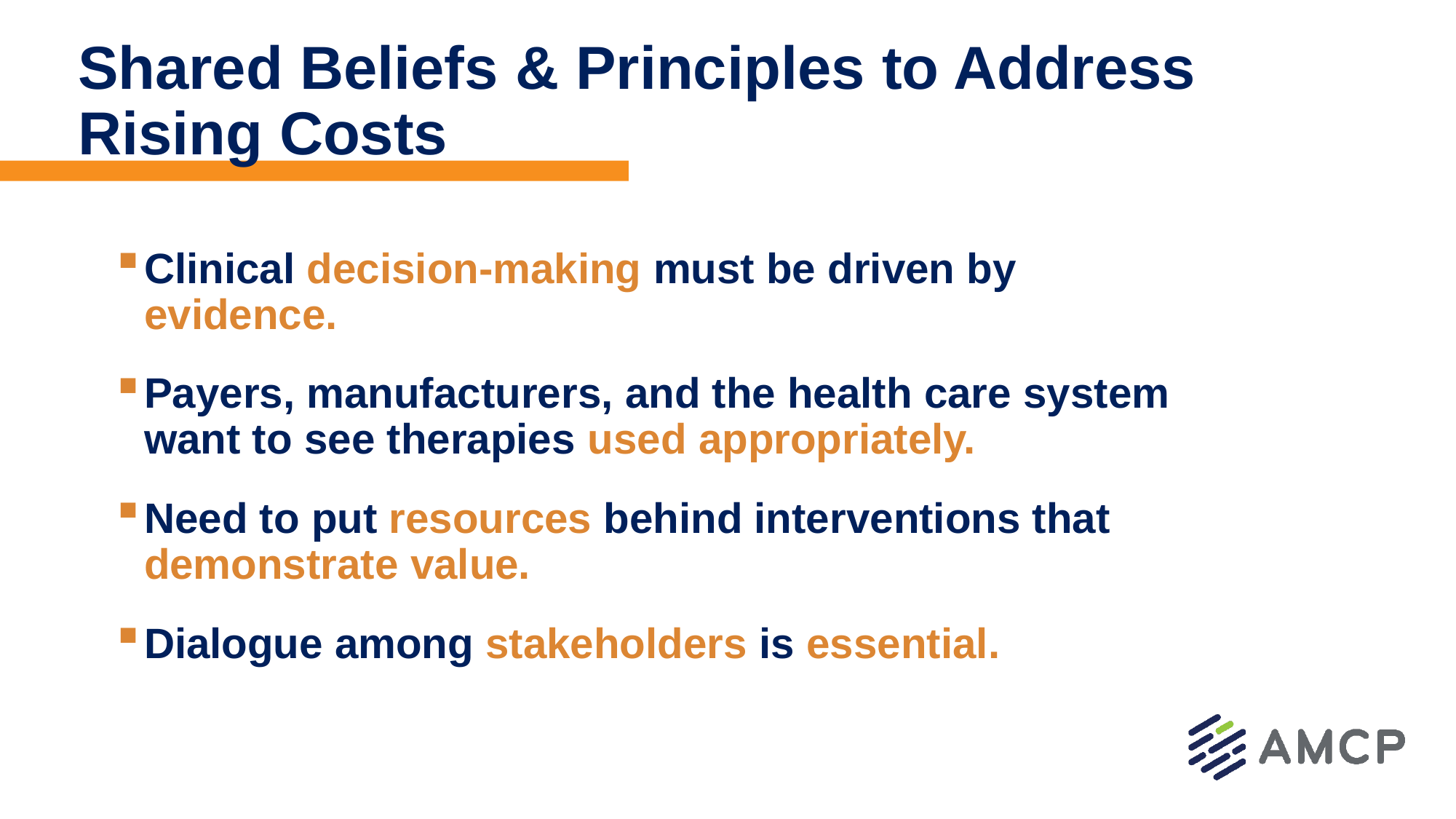

# Shared Beliefs & Principles to Address Rising Costs
Clinical decision-making must be driven by evidence.
Payers, manufacturers, and the health care system want to see therapies used appropriately.
Need to put resources behind interventions that demonstrate value.
Dialogue among stakeholders is essential.